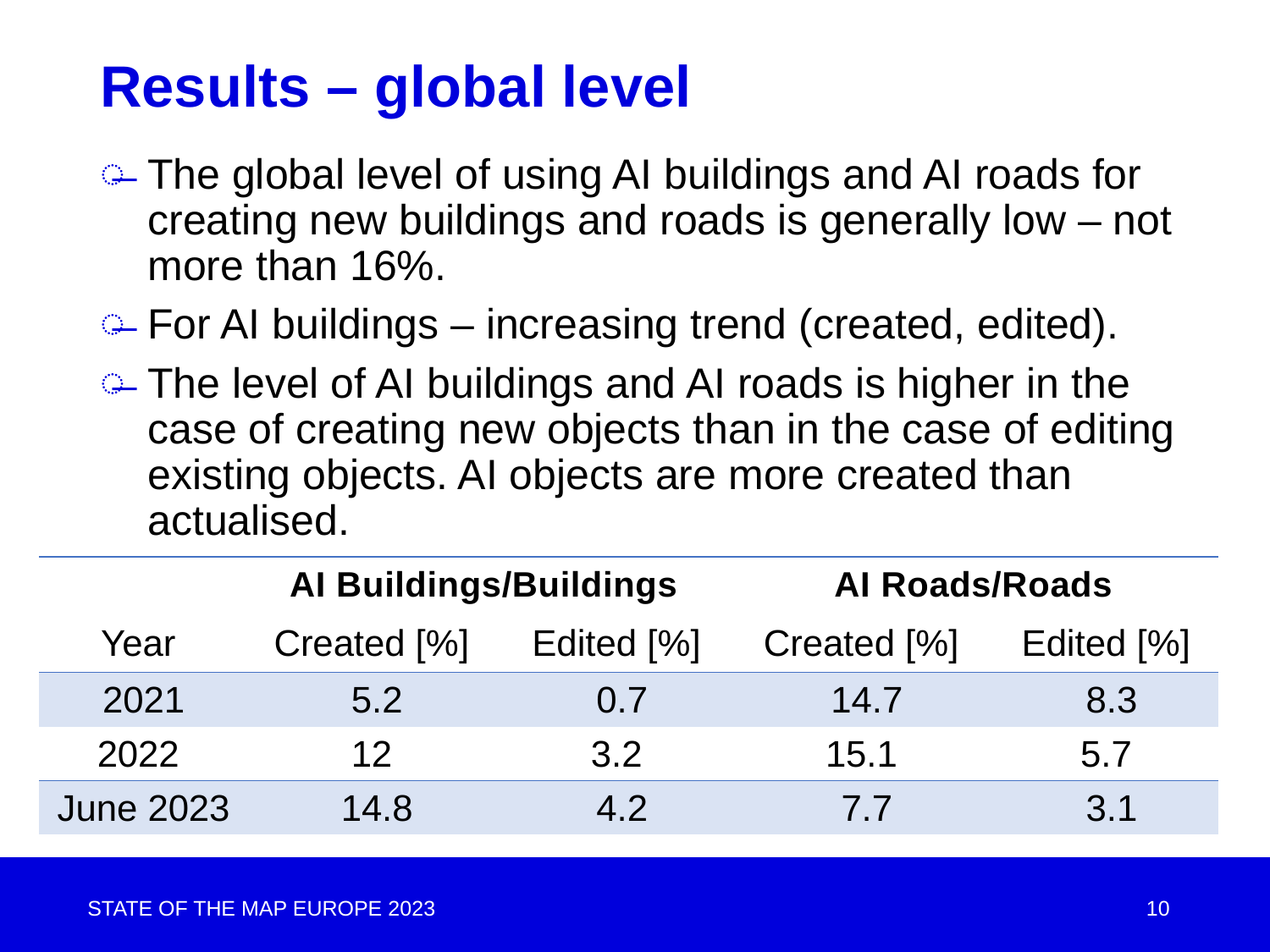

# Results – global level
The global level of using AI buildings and AI roads for creating new buildings and roads is generally low – not more than 16%.
For AI buildings – increasing trend (created, edited).
The level of AI buildings and AI roads is higher in the case of creating new objects than in the case of editing existing objects. AI objects are more created than actualised.
|  | AI Buildings/Buildings |  | AI Roads/Roads |  |
| --- | --- | --- | --- | --- |
| Year | Created [%] | Edited [%] | Created [%] | Edited [%] |
| 2021 | 5.2 | 0.7 | 14.7 | 8.3 |
| 2022 | 12 | 3.2 | 15.1 | 5.7 |
| June 2023 | 14.8 | 4.2 | 7.7 | 3.1 |
STATE OF THE MAP EUROPE 2023
10